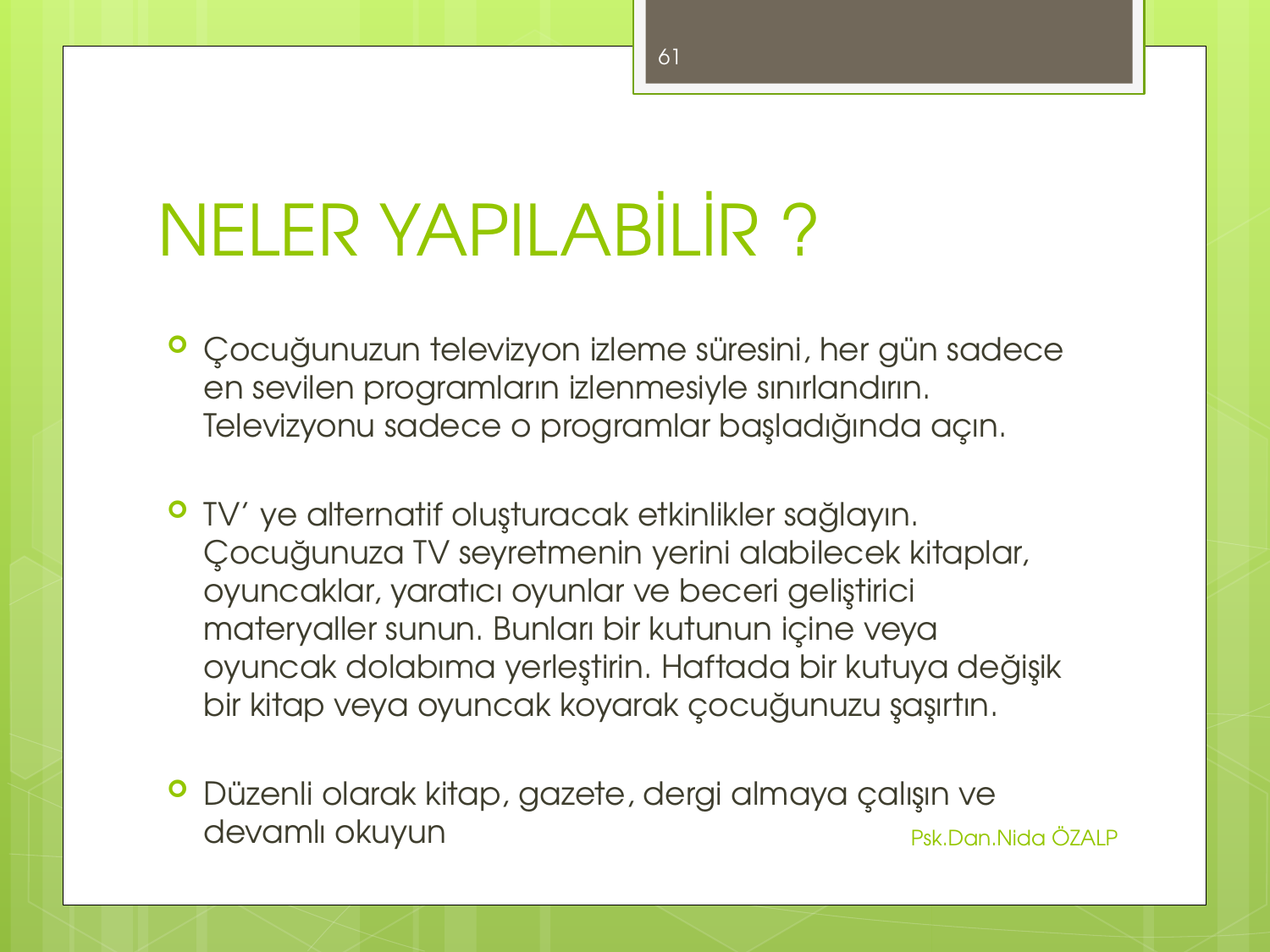

61
# NELER YAPILABİLİR ?
Çocuğunuzun televizyon izleme süresini, her gün sadece en sevilen programların izlenmesiyle sınırlandırın. Televizyonu sadece o programlar başladığında açın.

TV’ ye alternatif oluşturacak etkinlikler sağlayın. Çocuğunuza TV seyretmenin yerini alabilecek kitaplar, oyuncaklar, yaratıcı oyunlar ve beceri geliştirici materyaller sunun. Bunları bir kutunun içine veya oyuncak dolabıma yerleştirin. Haftada bir kutuya değişik bir kitap veya oyuncak koyarak çocuğunuzu şaşırtın.

Düzenli olarak kitap, gazete, dergi almaya çalışın ve devamlı okuyun
Psk.Dan.Nida ÖZALP